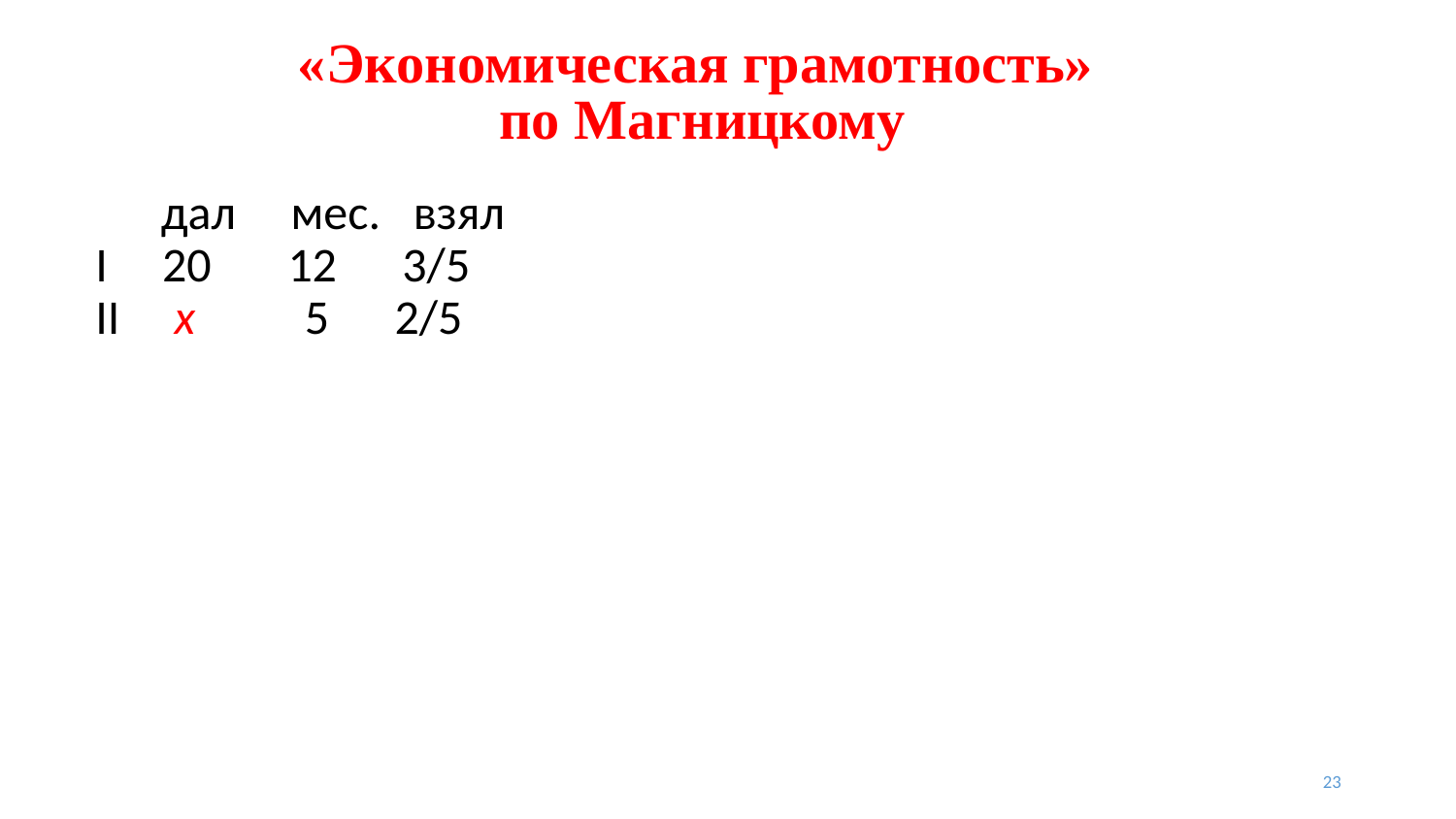

# «Экономическая грамотность» по Магницкому
      дал     мес.   взял
I     20       12      3/5
II     x          5      2/5

23